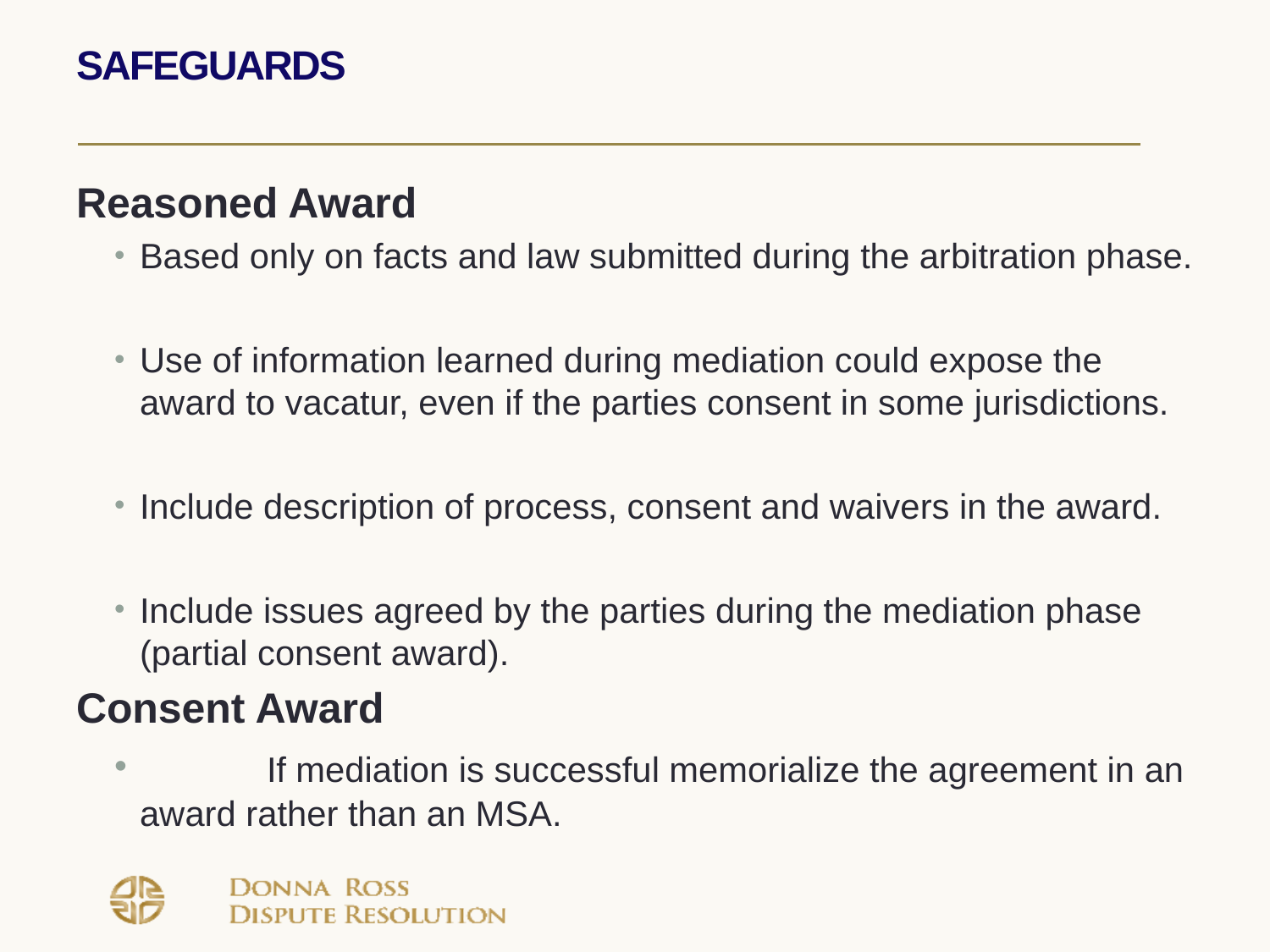

# Safeguards
Reasoned Award
Based only on facts and law submitted during the arbitration phase.

Use of information learned during mediation could expose the award to vacatur, even if the parties consent in some jurisdictions.

Include description of process, consent and waivers in the award.

Include issues agreed by the parties during the mediation phase (partial consent award).
Consent Award
	If mediation is successful memorialize the agreement in an award rather than an MSA.